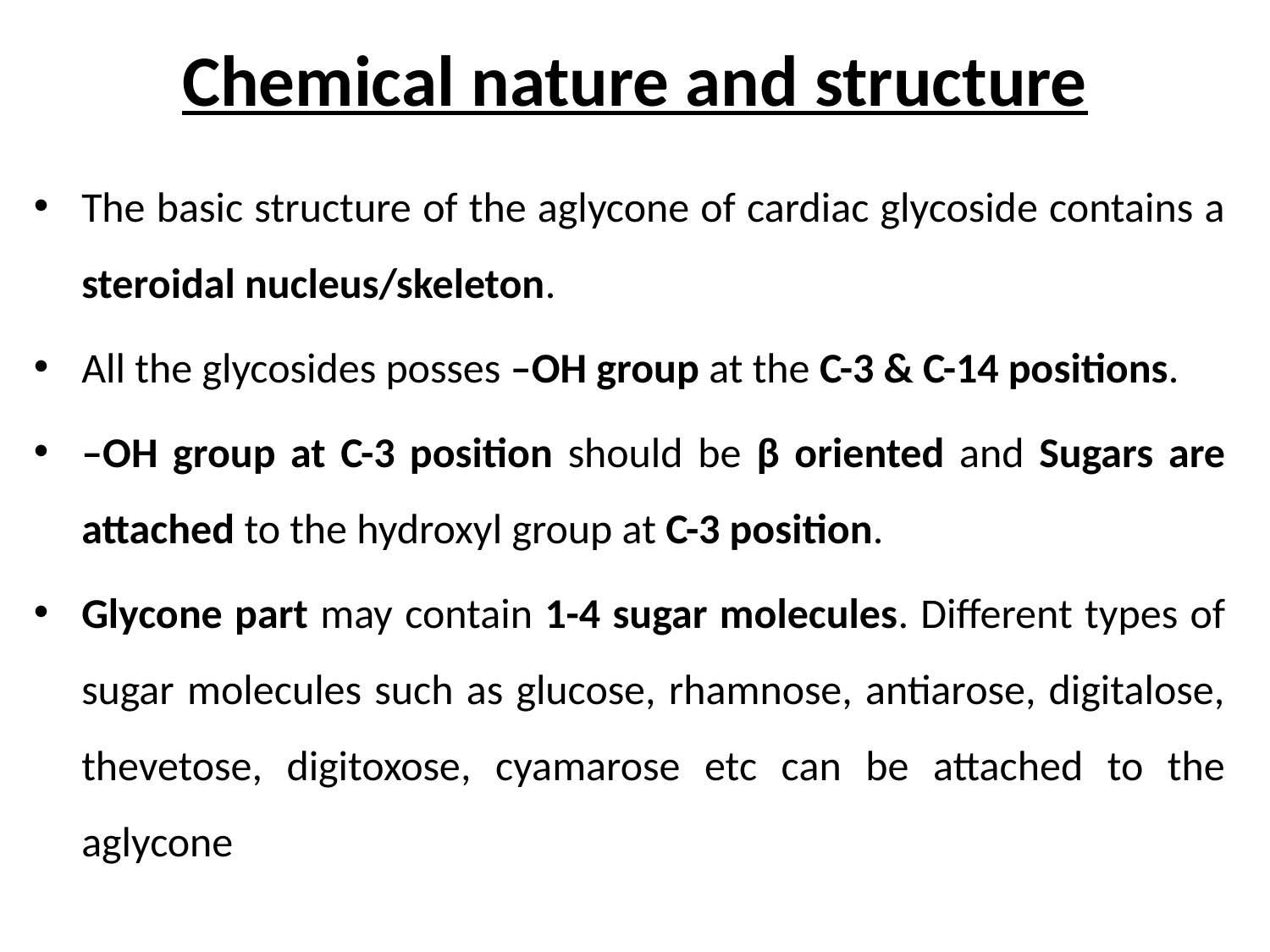

# Chemical nature and structure
The basic structure of the aglycone of cardiac glycoside contains a steroidal nucleus/skeleton.
All the glycosides posses –OH group at the C-3 & C-14 positions.
–OH group at C-3 position should be β oriented and Sugars are attached to the hydroxyl group at C-3 position.
Glycone part may contain 1-4 sugar molecules. Different types of sugar molecules such as glucose, rhamnose, antiarose, digitalose, thevetose, digitoxose, cyamarose etc can be attached to the aglycone